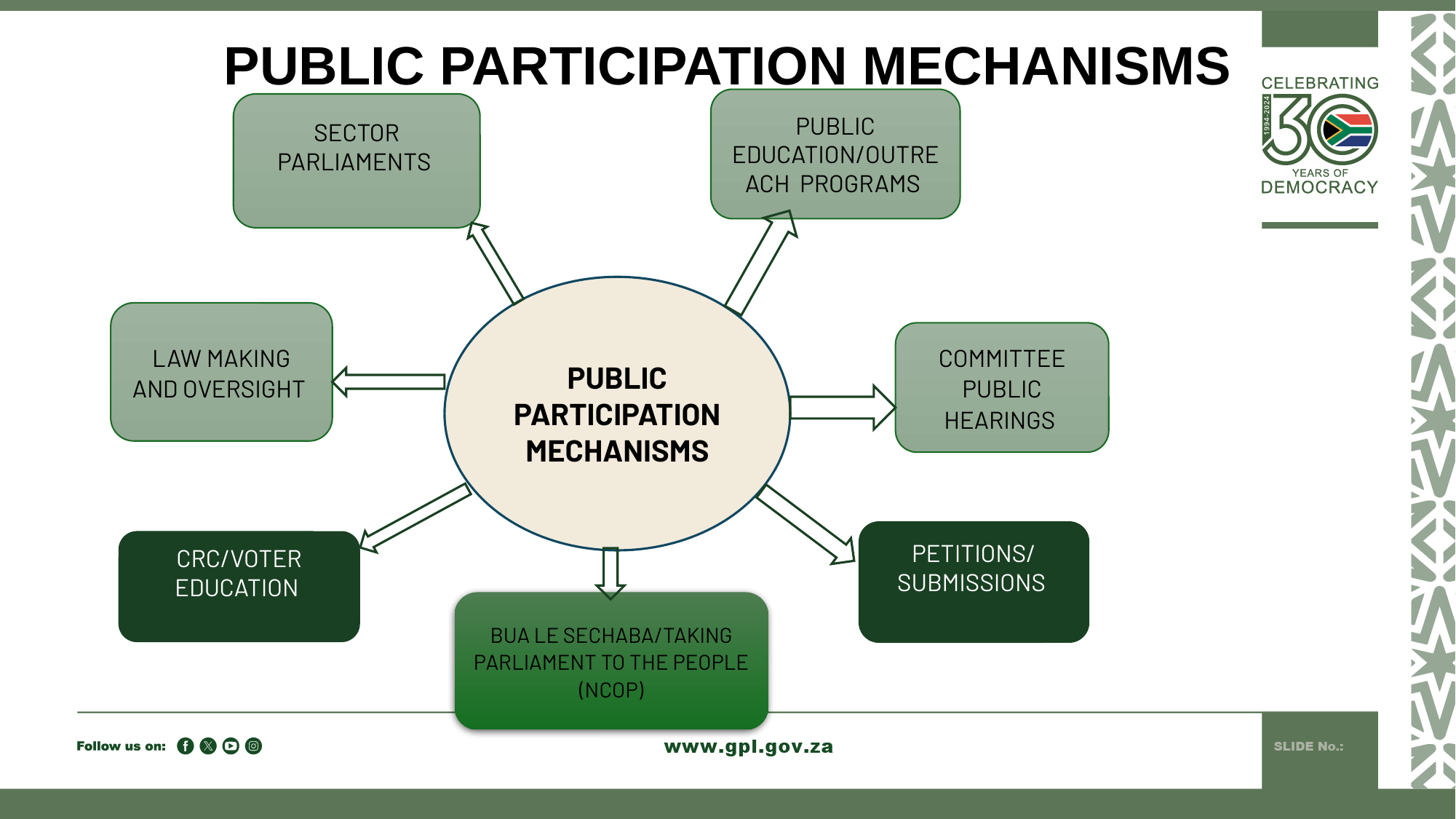

# PUBLIC PARTICIPATION MECHANISMS

PUBLIC EDUCATION/OUTREACH  PROGRAMS

SECTOR PARLIAMENTS

PUBLIC PARTICIPATION MECHANISMS

LAW MAKING AND OVERSIGHT

COMMITTEE PUBLIC HEARINGS

PETITIONS/SUBMISSIONS

CRC/VOTER EDUCATION

BUA LE SECHABA/TAKING PARLIAMENT TO THE PEOPLE (NCOP)